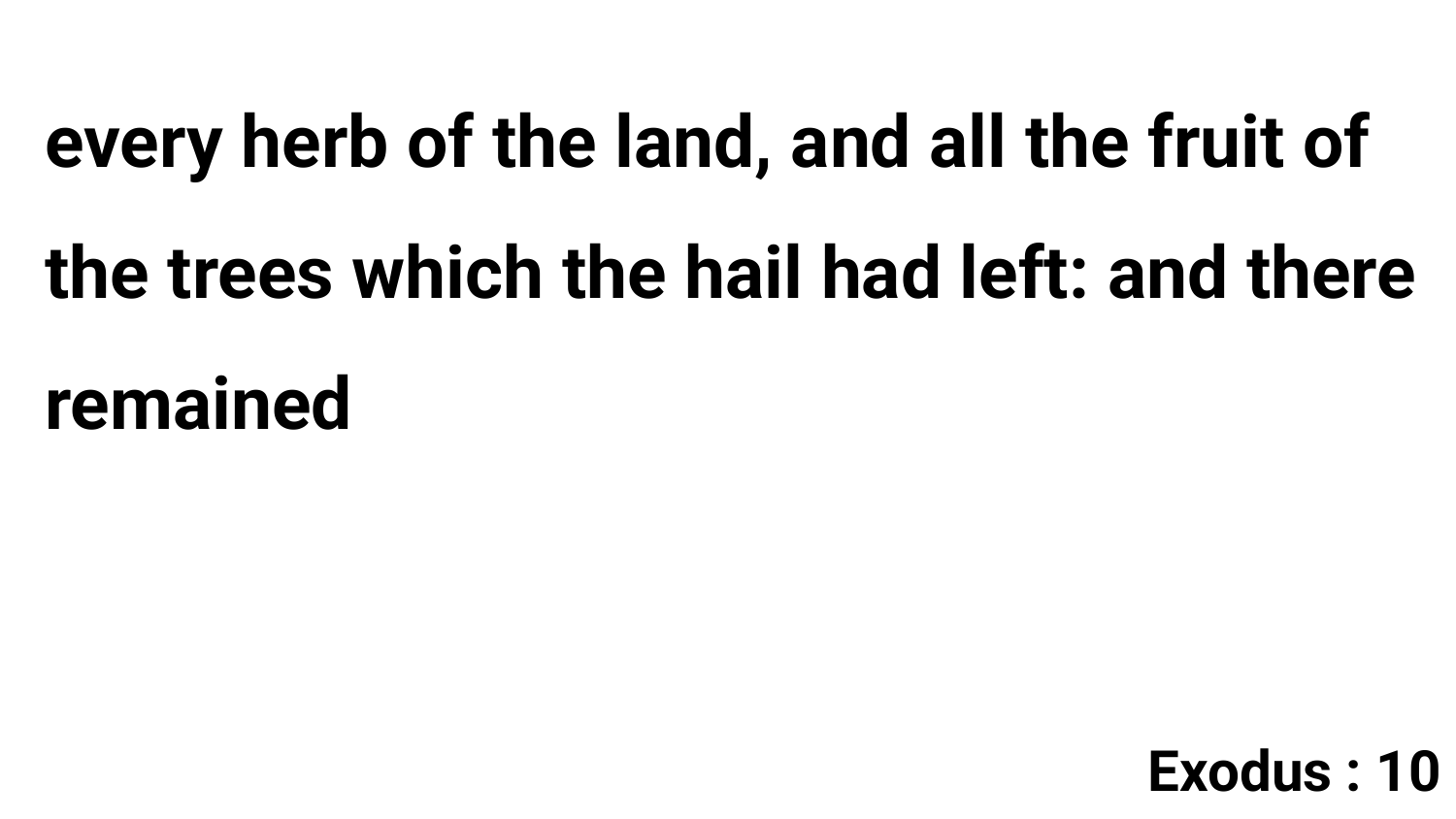

every herb of the land, and all the fruit of the trees which the hail had left: and there remained
Exodus : 10